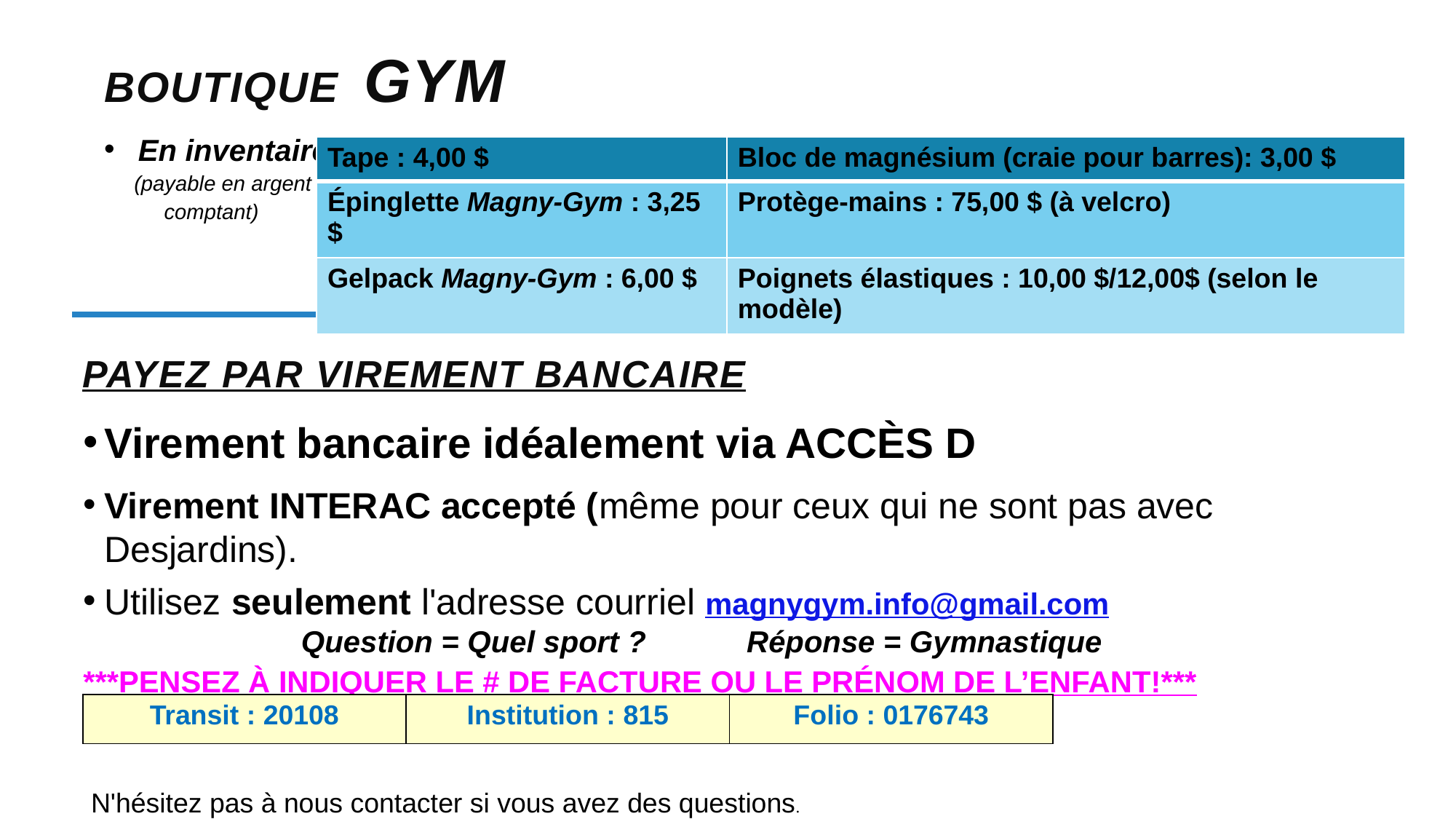

# BOUTIQUE GYM

En inventaire :
     (payable en argent
          comptant)

| Tape : 4,00 $ | Bloc de magnésium (craie pour barres): 3,00 $ |
| --- | --- |
| Épinglette Magny-Gym : 3,25 $ | Protège-mains : 75,00 $ (à velcro) |
| Gelpack Magny-Gym : 6,00 $ | Poignets élastiques : 10,00 $/12,00$ (selon le modèle) |
PAYEZ PAR virement bancaire
Virement bancaire idéalement via ACCÈS D

Virement INTERAC accepté (même pour ceux qui ne sont pas avec Desjardins).
Utilisez seulement l'adresse courriel magnygym.info@gmail.com
		             Question = Quel sport ?            Réponse = Gymnastique

***PENSEZ À INDIQUER LE # DE FACTURE OU LE PRÉNOM DE L’ENFANT!***
Voici les informations dont vous avez besoin:

 N'hésitez pas à nous contacter si vous avez des questions.

| Transit : 20108 | Institution : 815 | Folio : 0176743 |
| --- | --- | --- |